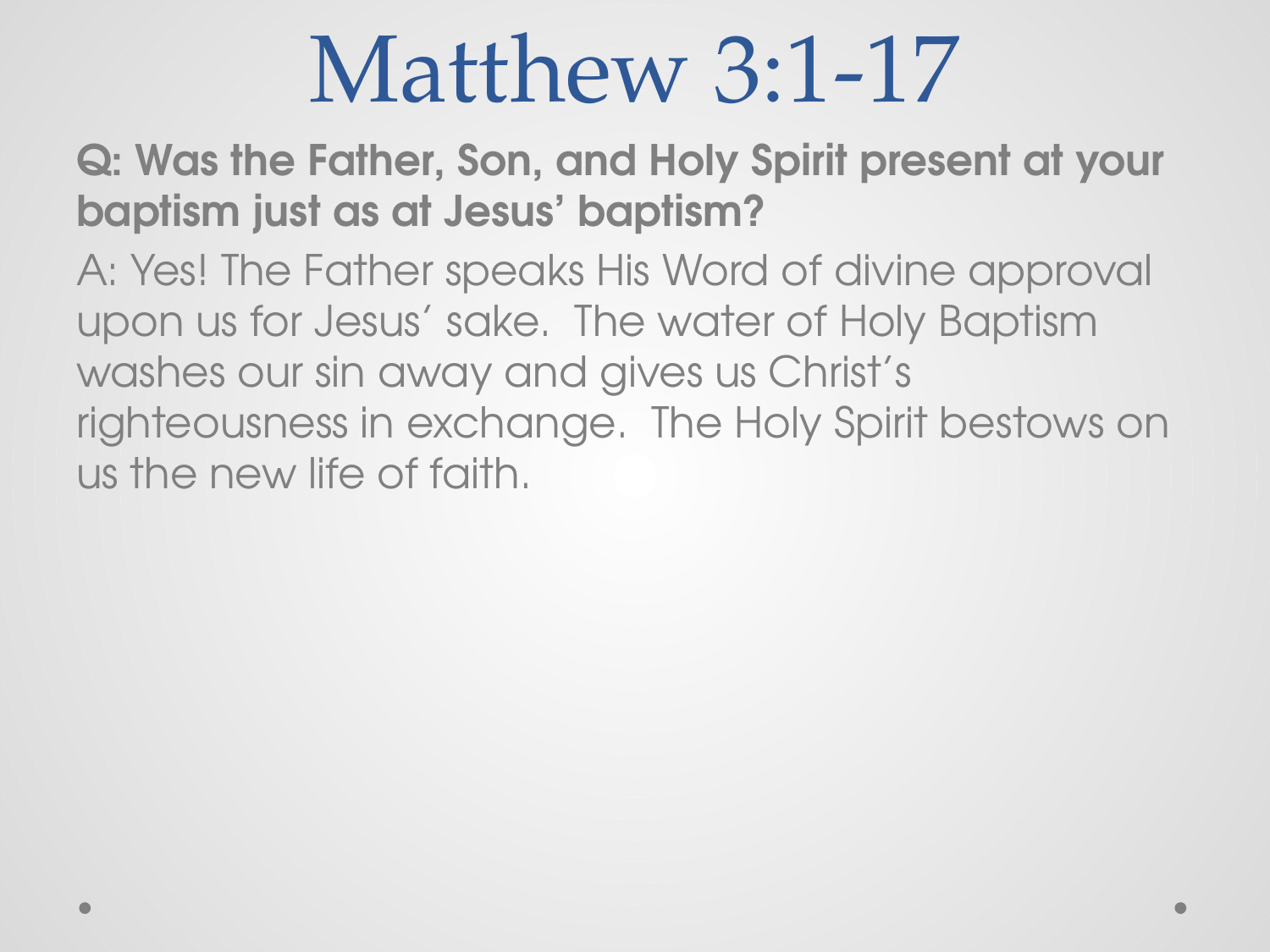

# Matthew 3:1-17
Q: Was the Father, Son, and Holy Spirit present at your baptism just as at Jesus’ baptism?
A: Yes! The Father speaks His Word of divine approval upon us for Jesus’ sake.  The water of Holy Baptism washes our sin away and gives us Christ’s righteousness in exchange.  The Holy Spirit bestows on us the new life of faith.